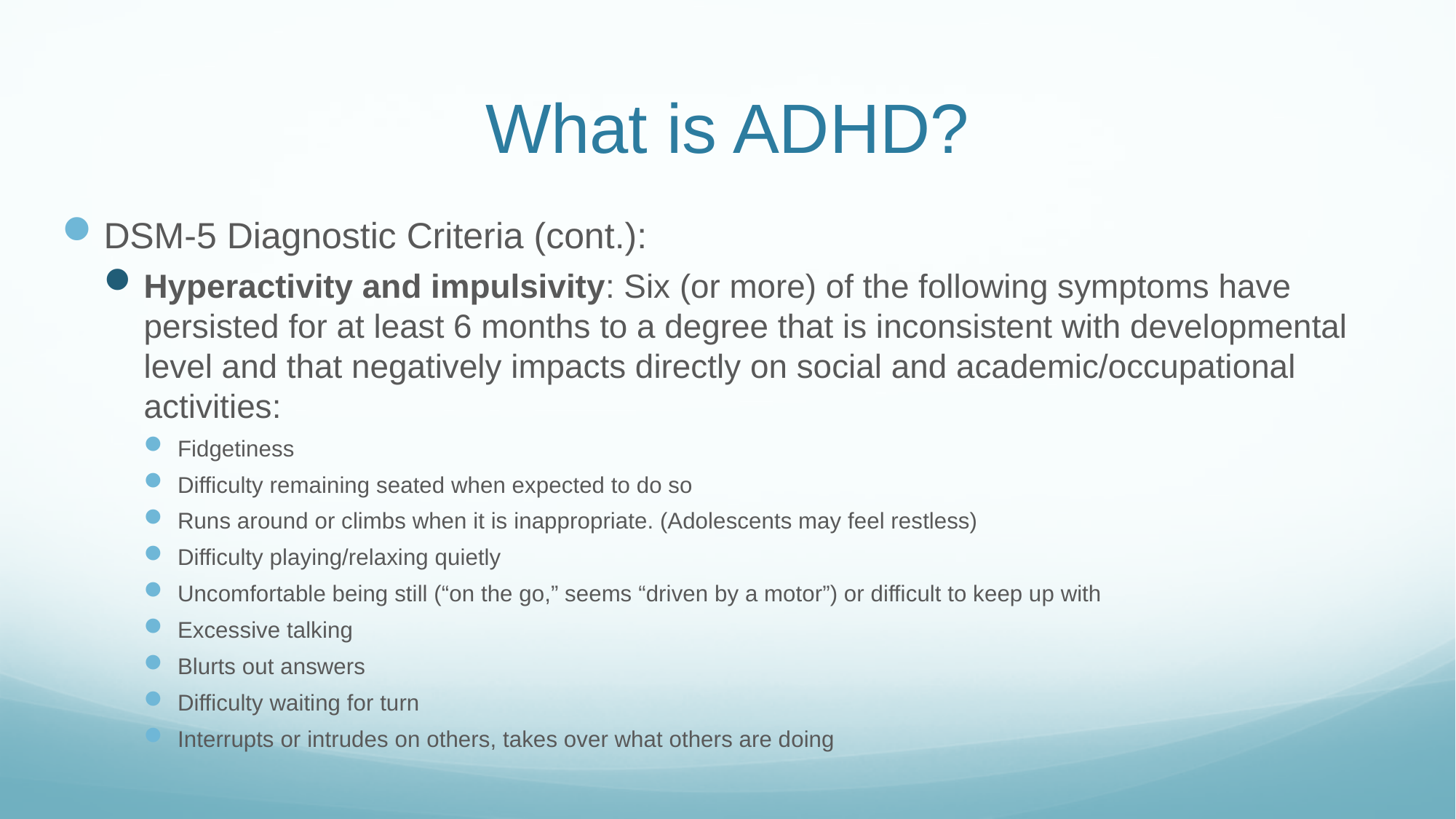

# What is ADHD?
DSM-5 Diagnostic Criteria (cont.):
Hyperactivity and impulsivity: Six (or more) of the following symptoms have persisted for at least 6 months to a degree that is inconsistent with developmental level and that negatively impacts directly on social and academic/occupational activities:
Fidgetiness
Difficulty remaining seated when expected to do so
Runs around or climbs when it is inappropriate. (Adolescents may feel restless)
Difficulty playing/relaxing quietly
Uncomfortable being still (“on the go,” seems “driven by a motor”) or difficult to keep up with
Excessive talking
Blurts out answers
Difficulty waiting for turn
Interrupts or intrudes on others, takes over what others are doing